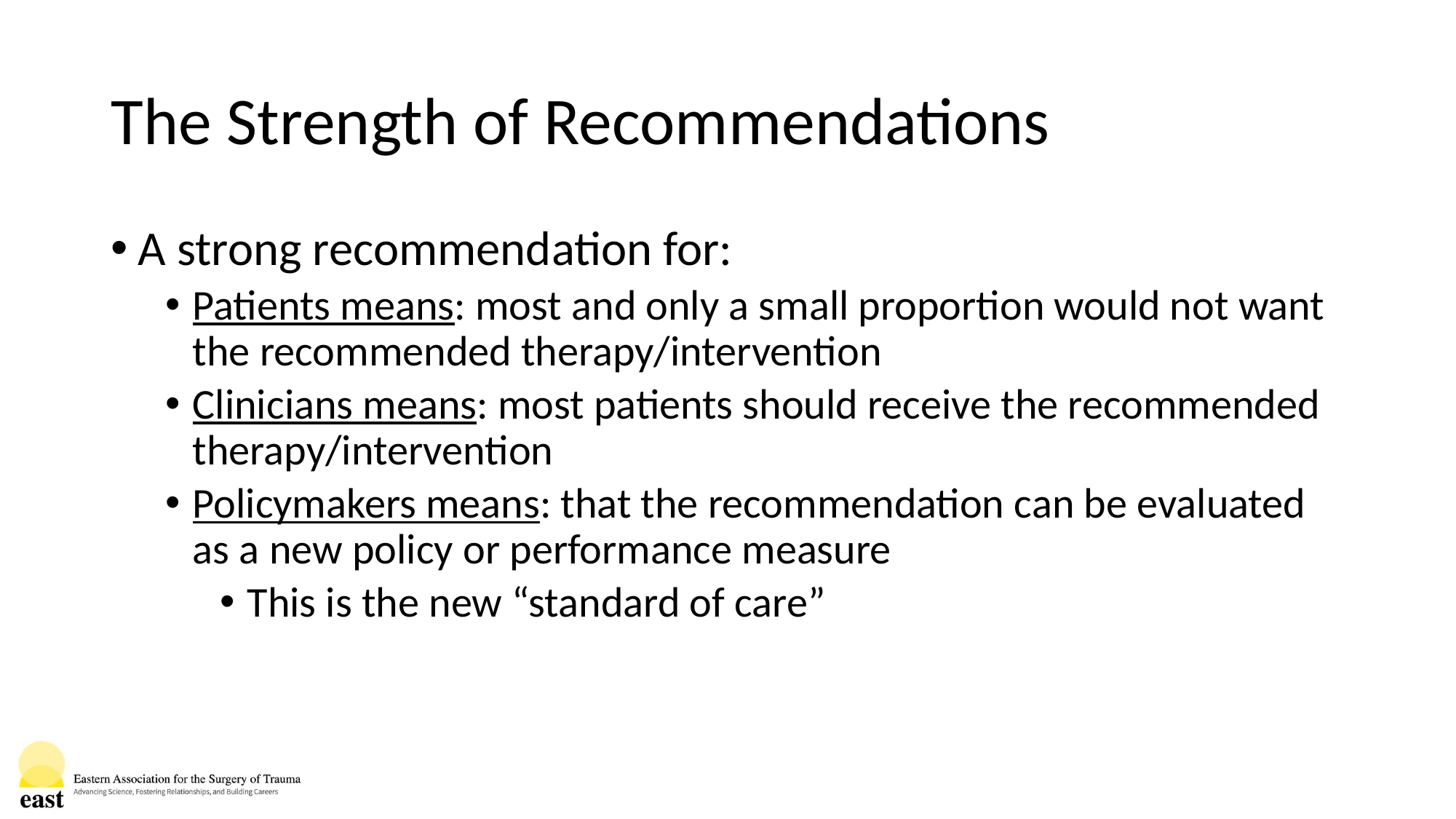

# The Strength of Recommendations
A strong recommendation for:
Patients means: most and only a small proportion would not want the recommended therapy/intervention
Clinicians means: most patients should receive the recommended therapy/intervention
Policymakers means: that the recommendation can be evaluated as a new policy or performance measure
This is the new “standard of care”